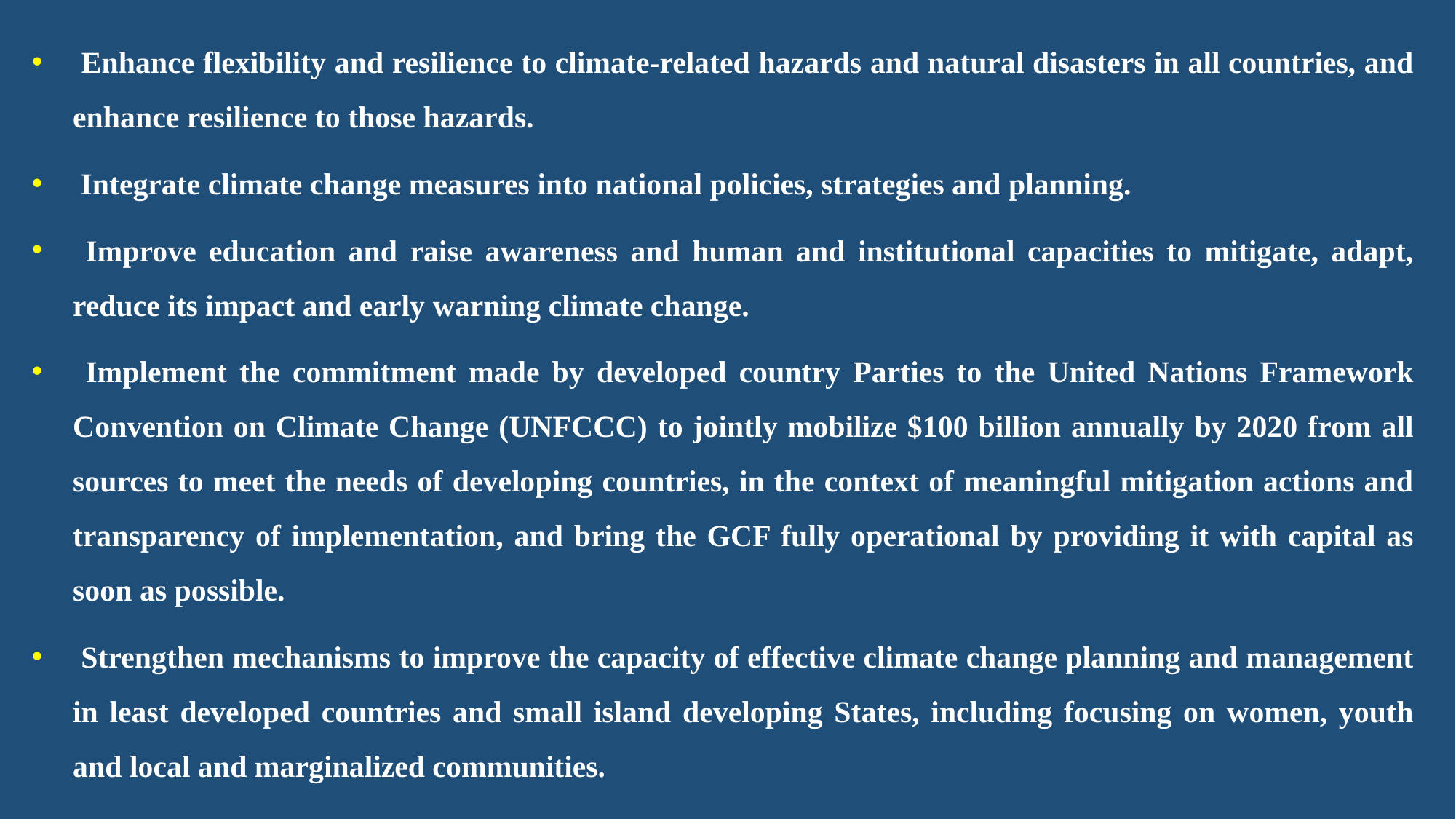

Enhance flexibility and resilience to climate-related hazards and natural disasters in all countries, and enhance resilience to those hazards.
 Integrate climate change measures into national policies, strategies and planning.
 Improve education and raise awareness and human and institutional capacities to mitigate, adapt, reduce its impact and early warning climate change.
 Implement the commitment made by developed country Parties to the United Nations Framework Convention on Climate Change (UNFCCC) to jointly mobilize $100 billion annually by 2020 from all sources to meet the needs of developing countries, in the context of meaningful mitigation actions and transparency of implementation, and bring the GCF fully operational by providing it with capital as soon as possible.
 Strengthen mechanisms to improve the capacity of effective climate change planning and management in least developed countries and small island developing States, including focusing on women, youth and local and marginalized communities.